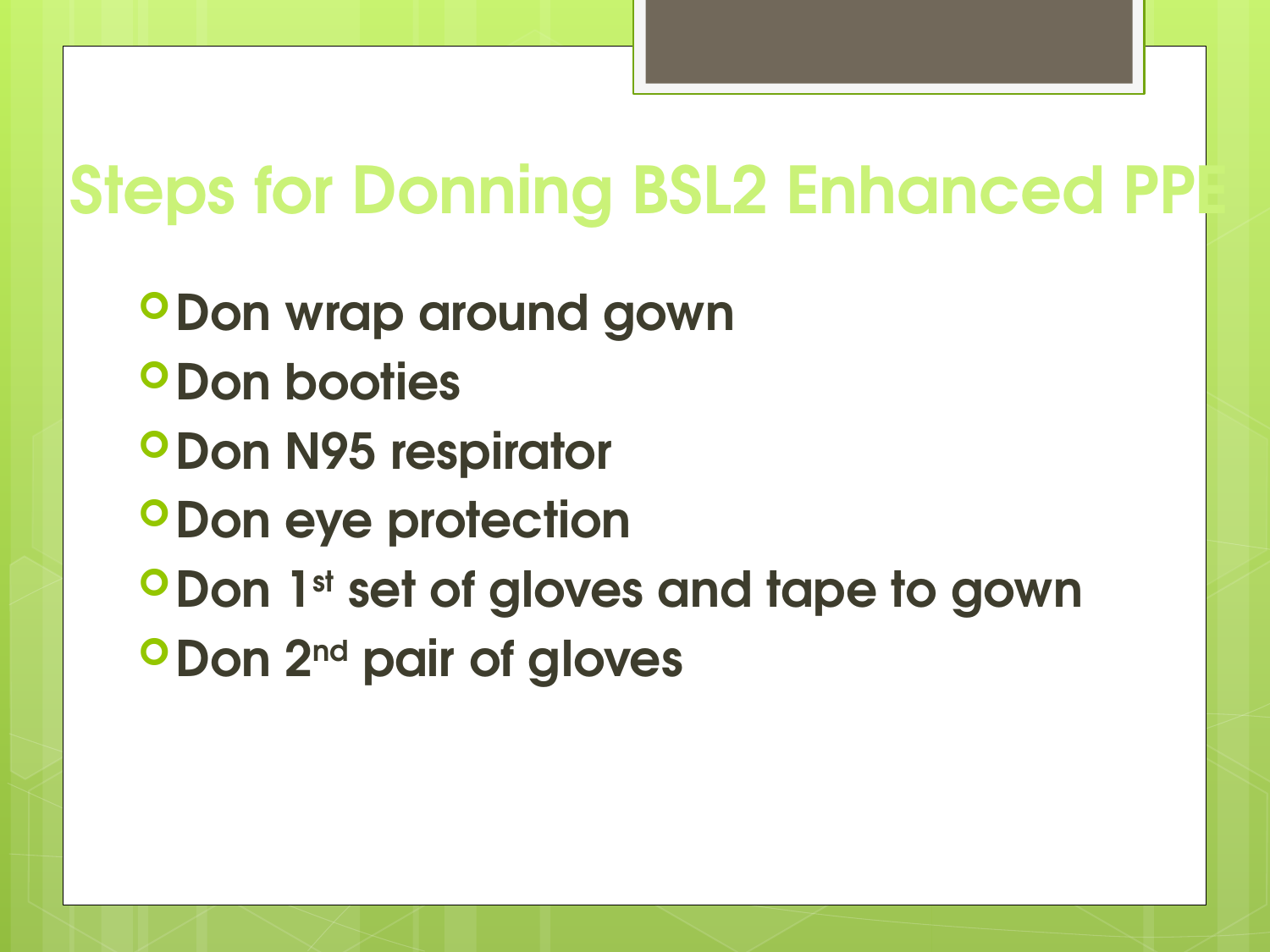

# Steps for Donning BSL2 Enhanced PPE
Don wrap around gown
Don booties
Don N95 respirator
Don eye protection
Don 1st set of gloves and tape to gown
Don 2nd pair of gloves